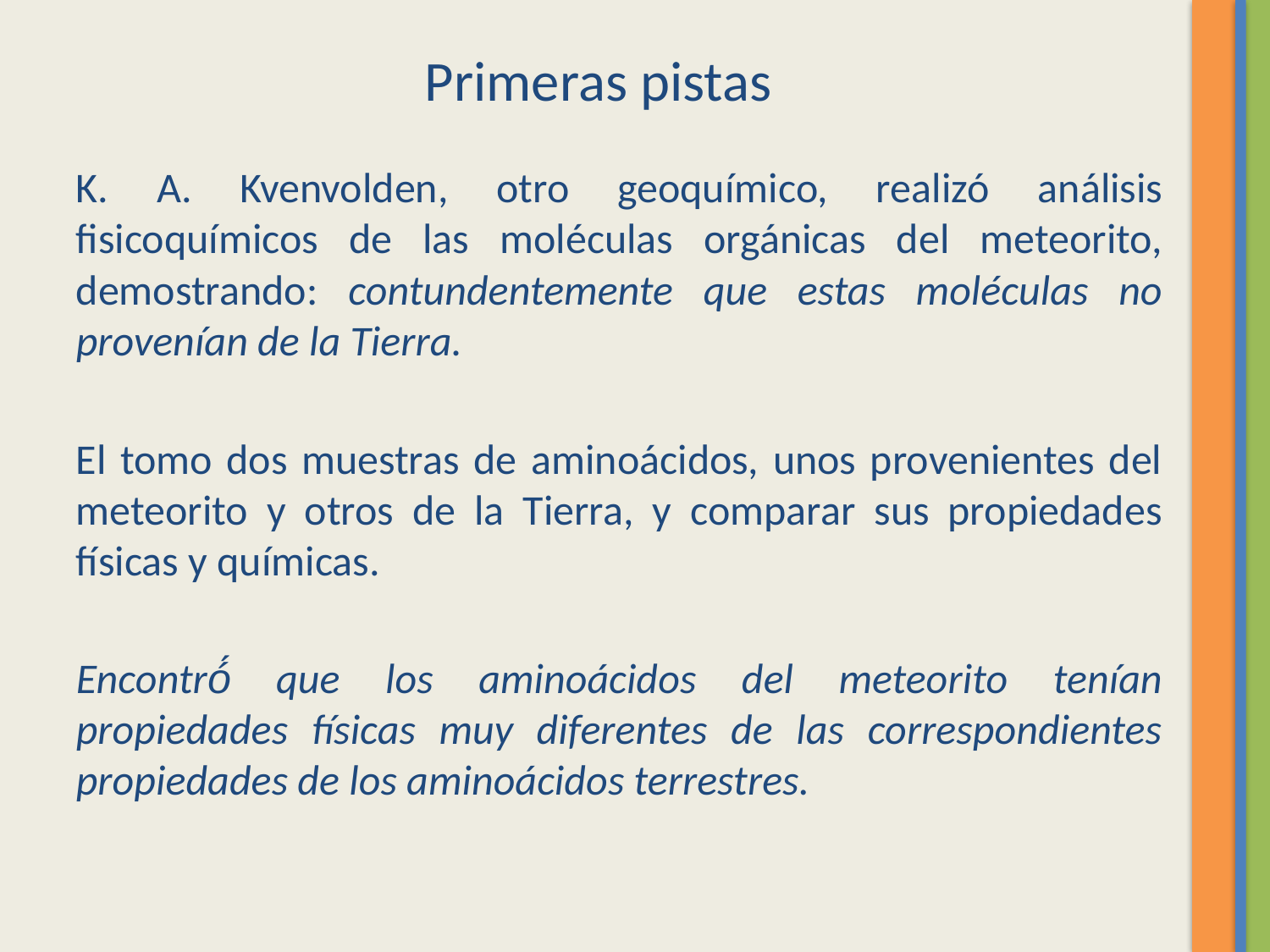

Primeras pistas
K. A. Kvenvolden, otro geoquímico, realizó análisis fisicoquímicos de las moléculas orgánicas del meteorito, demostrando: contundentemente que estas moléculas no provenían de la Tierra.

El tomo dos muestras de aminoácidos, unos provenientes del meteorito y otros de la Tierra, y comparar sus propiedades físicas y químicas.

Encontró́ que los aminoácidos del meteorito tenían propiedades físicas muy diferentes de las correspondientes propiedades de los aminoácidos terrestres.